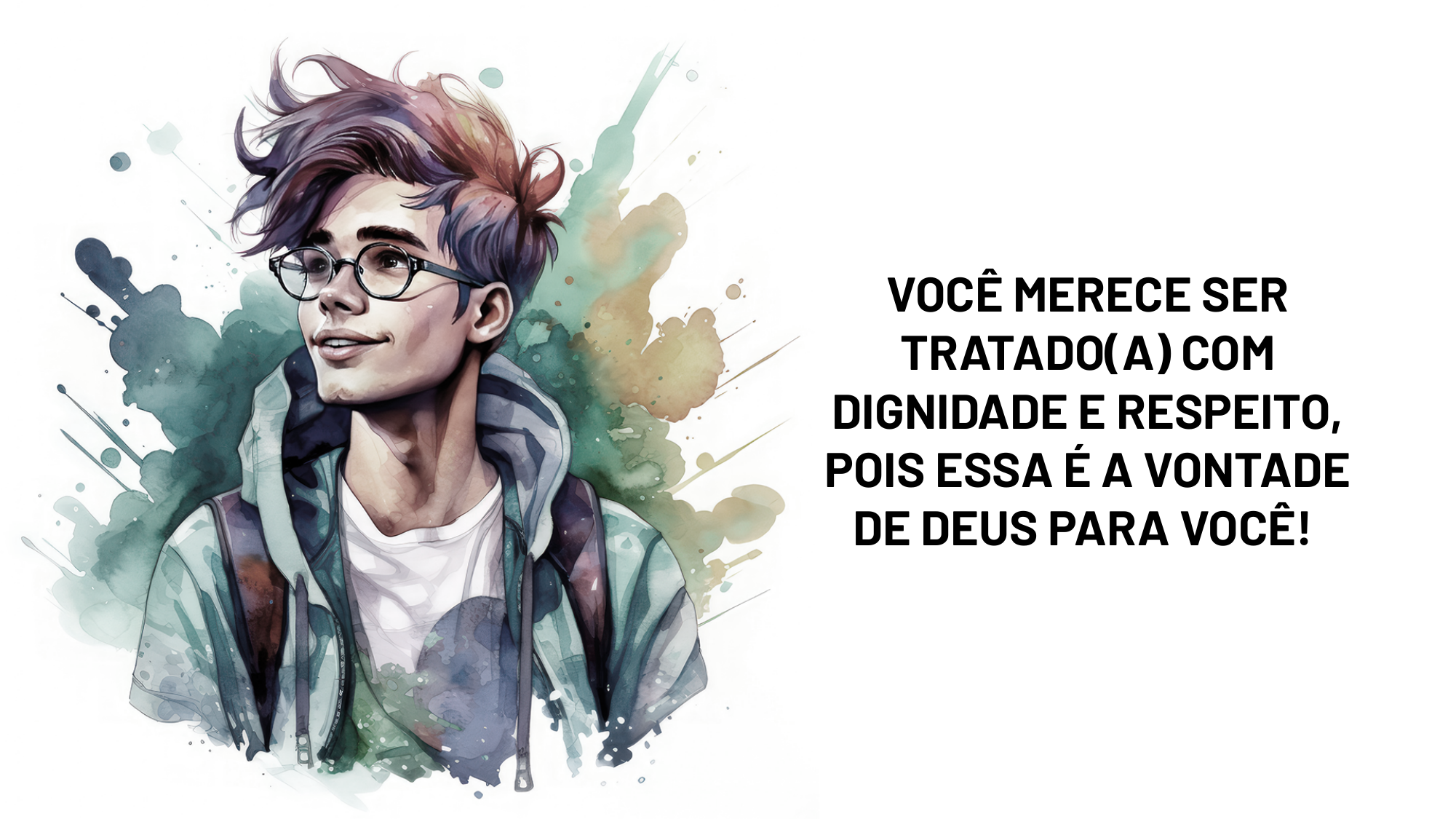

Você merece ser tratado(a) com dignidade e respeito, pois essa é a vontade de Deus para você!